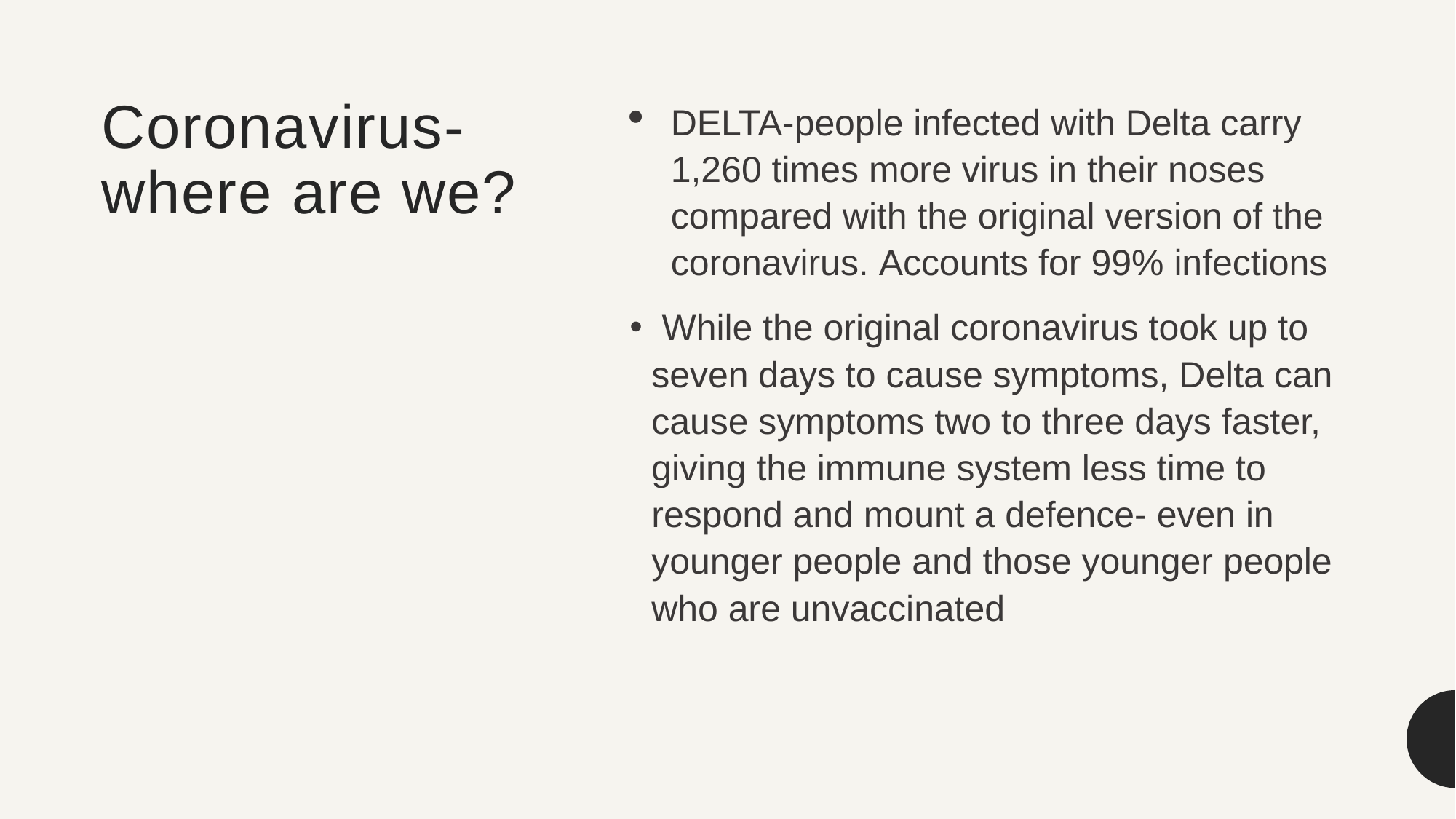

# Coronavirus- where are we?
DELTA-people infected with Delta carry 1,260 times more virus in their noses compared with the original version of the coronavirus. Accounts for 99% infections
 While the original coronavirus took up to seven days to cause symptoms, Delta can cause symptoms two to three days faster, giving the immune system less time to respond and mount a defence- even in younger people and those younger people who are unvaccinated